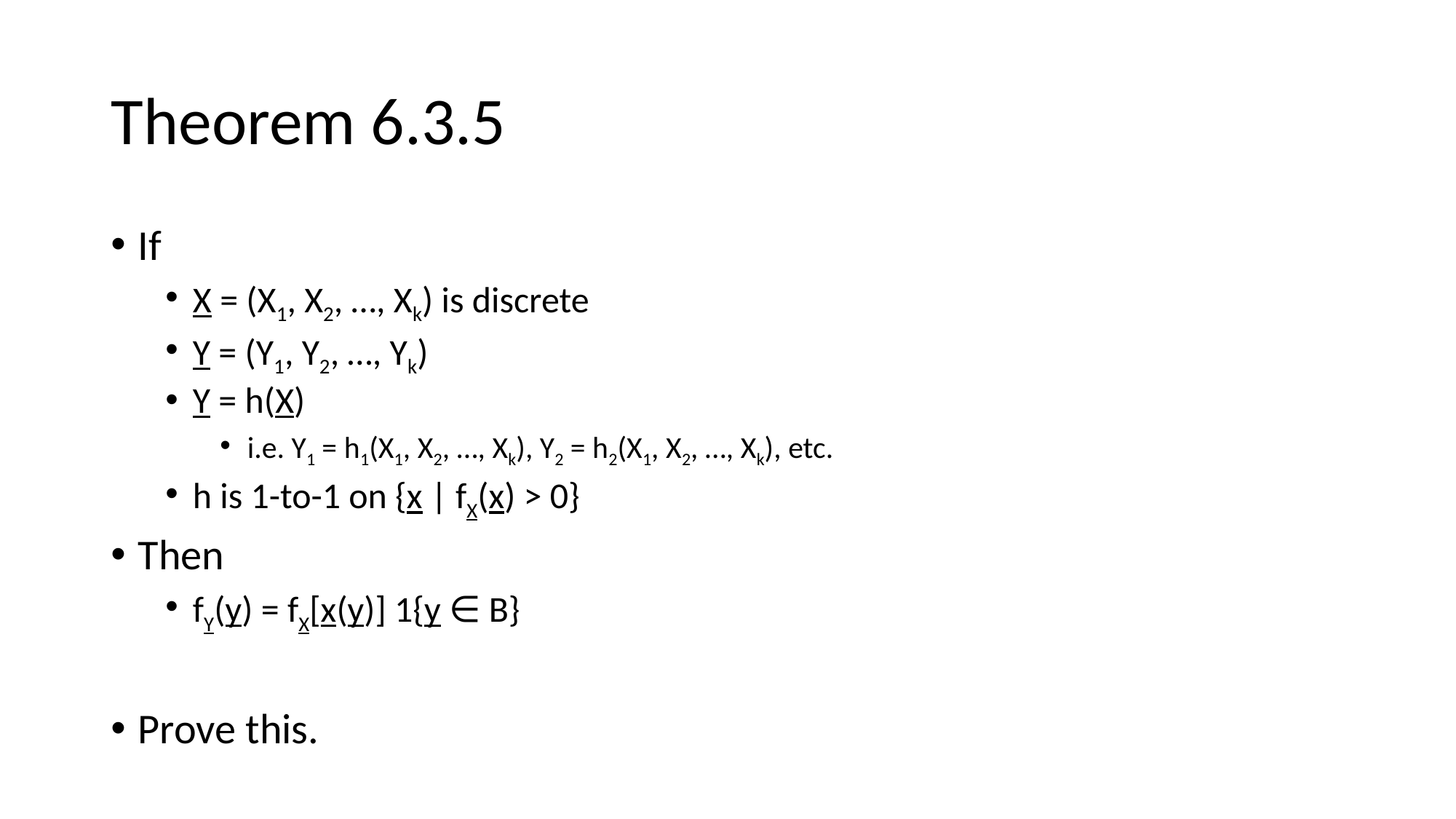

# Theorem 6.3.5
If
X = (X1, X2, …, Xk) is discrete
Y = (Y1, Y2, …, Yk)
Y = h(X)
i.e. Y1 = h1(X1, X2, …, Xk), Y2 = h2(X1, X2, …, Xk), etc.
h is 1-to-1 on {x | fX(x) > 0}
Then
fY(y) = fX[x(y)] 1{y ∈ B}

Prove this.